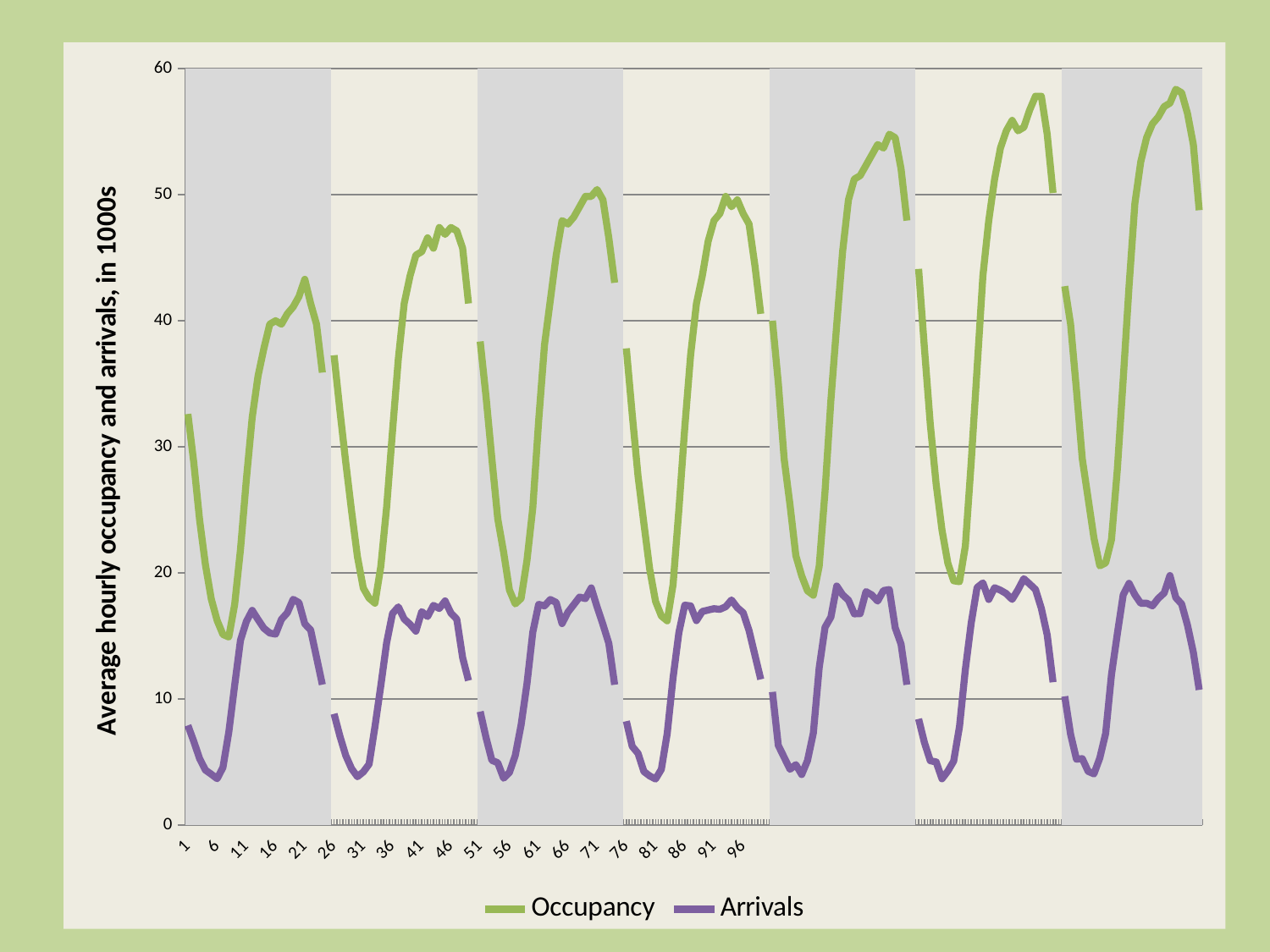

### Chart

| Category |  | Occupancy | Arrivals |
|---|---|---|---|